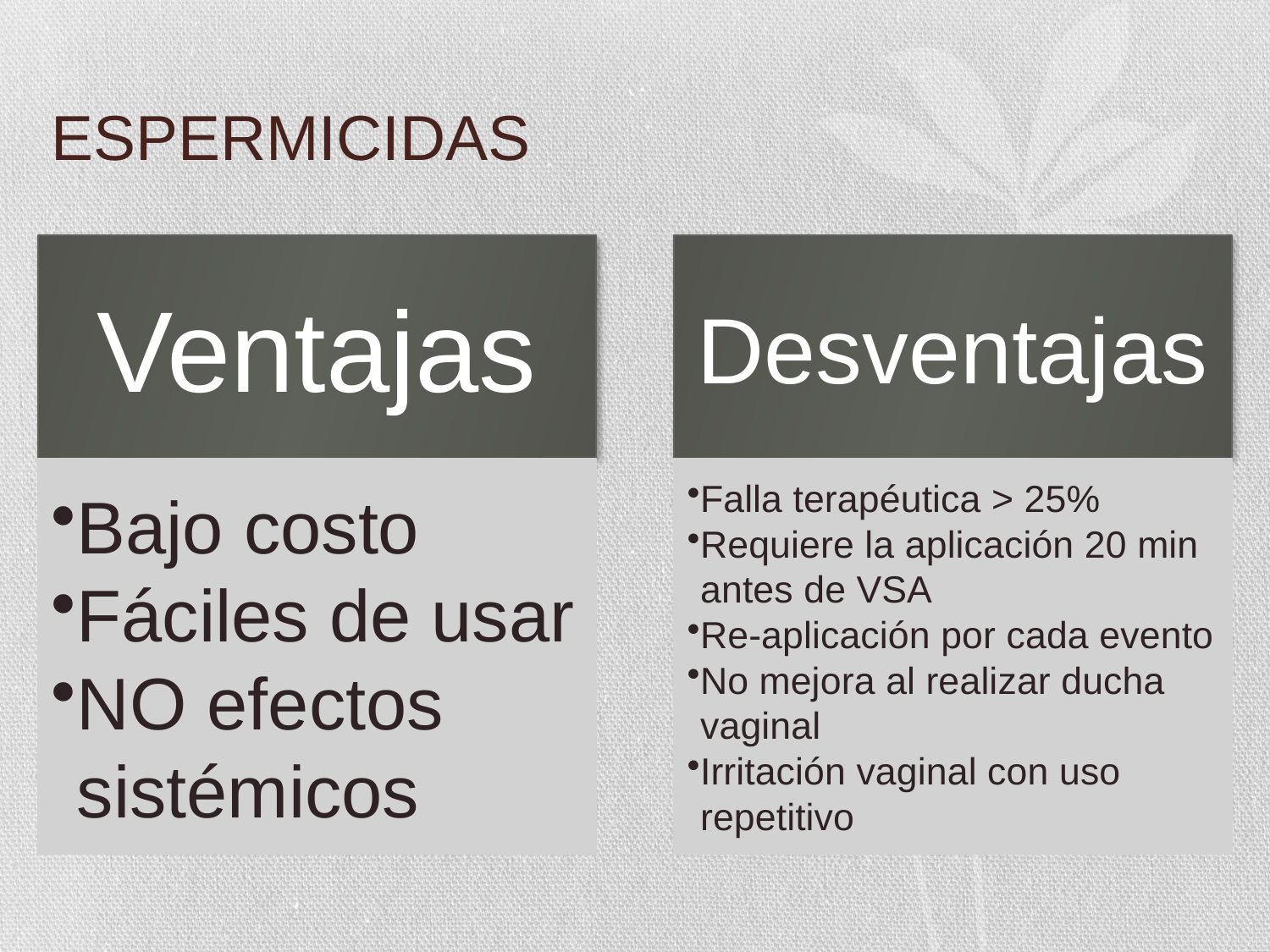

# ESPERMICIDAS
Ventajas
Bajo costo
Fáciles de usar
Desventajas
Falla terapéutica > 25%
Requiere la aplicación 20 min antes de VSA
Re-aplicación por cada evento
No mejora al realizar ducha vaginal
Irritación vaginal con uso repetitivo
NO efectos sistémicos